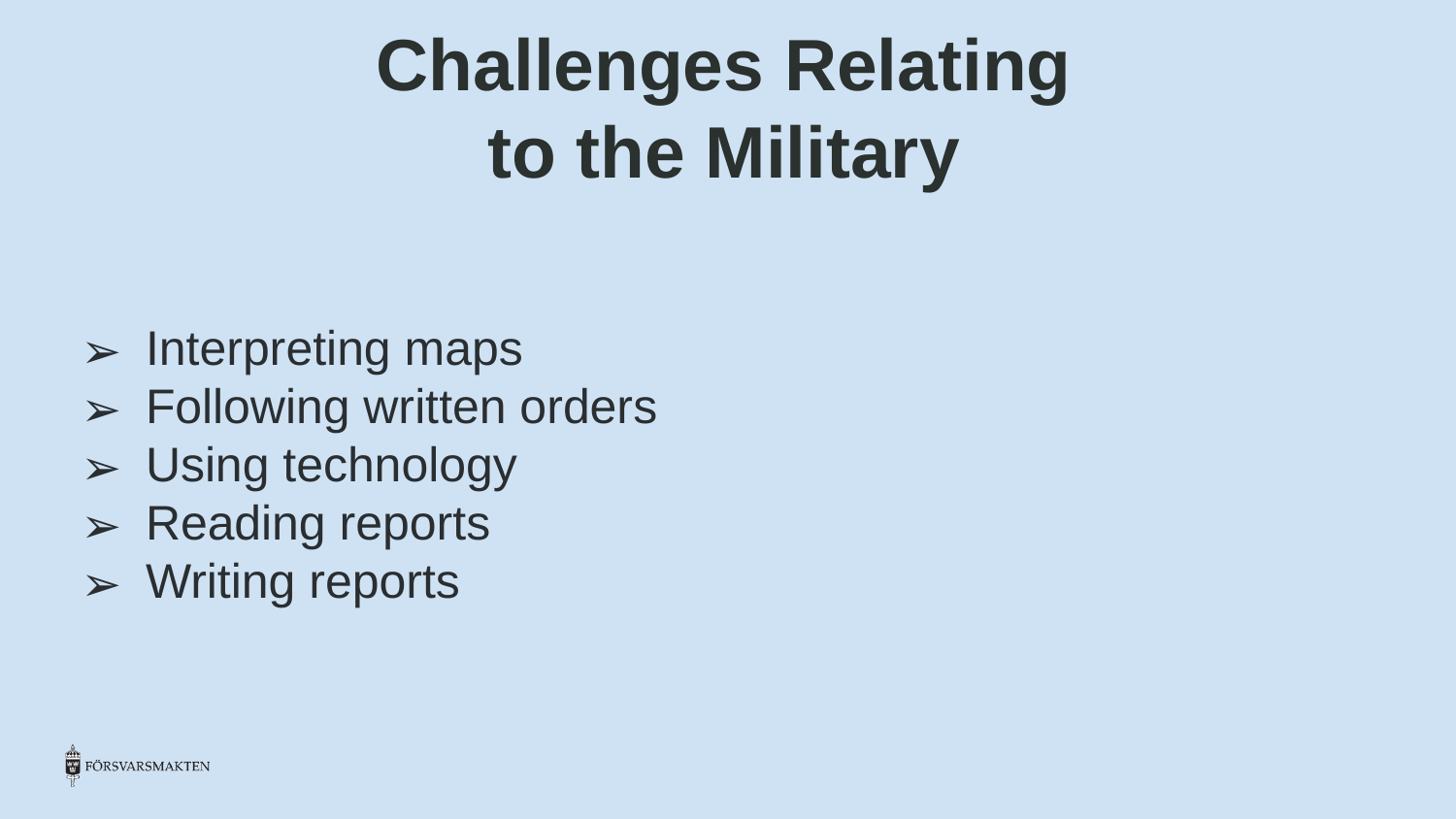

Challenges Relating
to the Military
#
Interpreting maps
Following written orders
Using technology
Reading reports
Writing reports